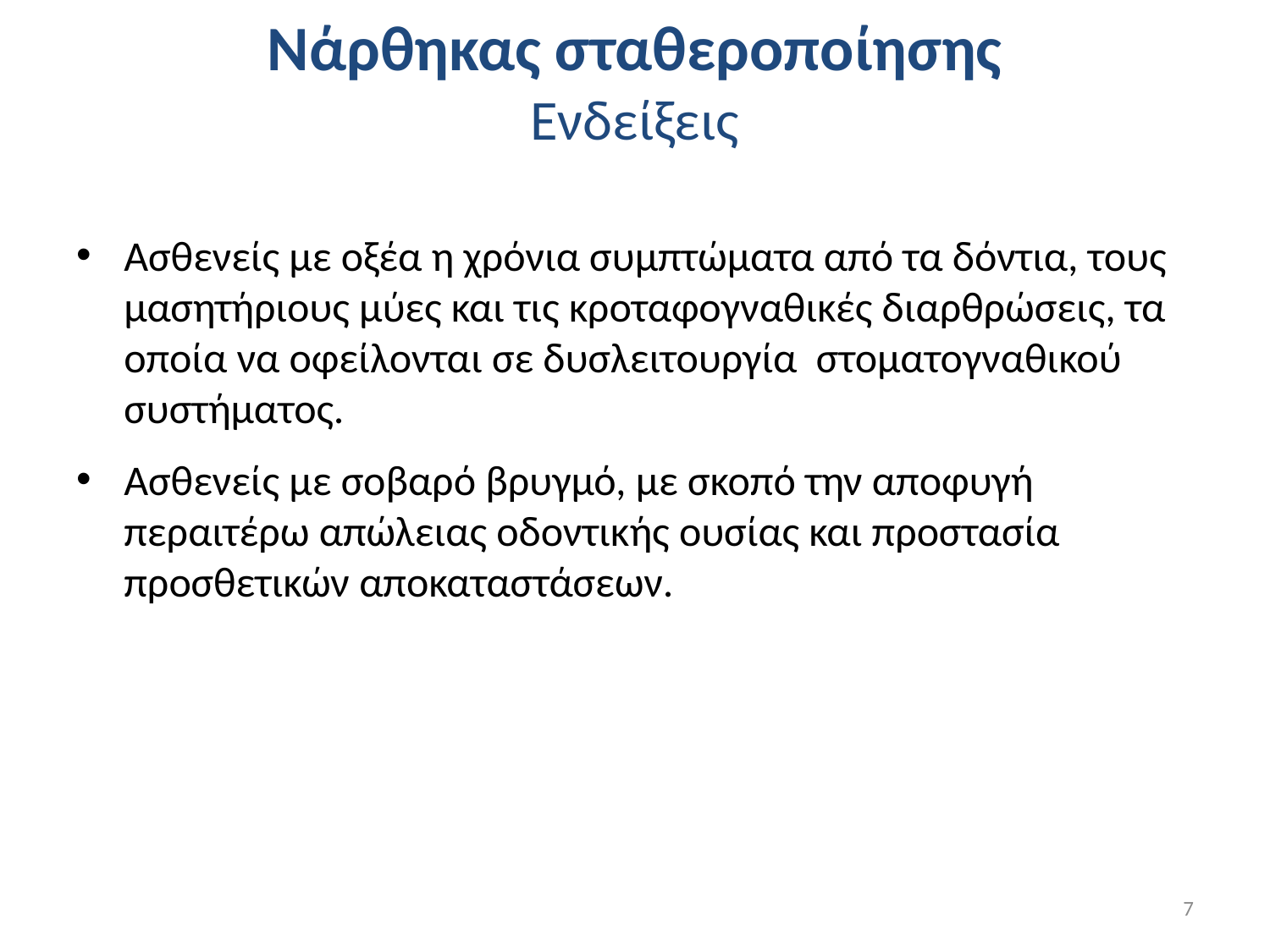

# Νάρθηκας σταθεροποίησης Ενδείξεις
Ασθενείς με οξέα η χρόνια συμπτώματα από τα δόντια, τους μασητήριους μύες και τις κροταφογναθικές διαρθρώσεις, τα οποία να οφείλονται σε δυσλειτουργία  στοματογναθικού συστήματος.
Ασθενείς με σοβαρό βρυγμό, με σκοπό την αποφυγή περαιτέρω απώλειας οδοντικής ουσίας και προστασία προσθετικών αποκαταστάσεων.

7